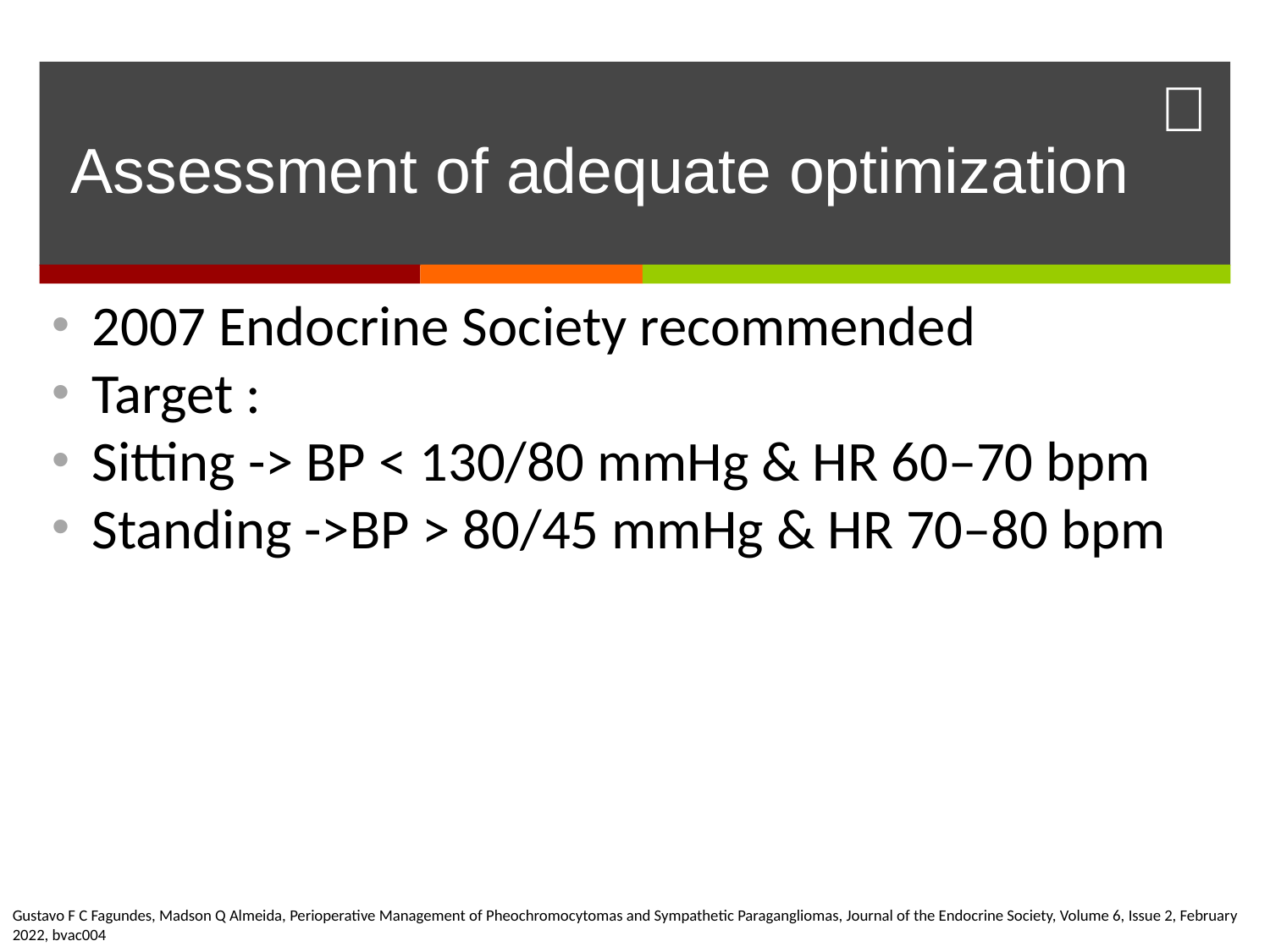

# Assessment of adequate optimization
2007 Endocrine Society recommended
Target :
Sitting -> BP < 130/80 mmHg & HR 60–70 bpm
Standing ->BP > 80/45 mmHg & HR 70–80 bpm
Gustavo F C Fagundes, Madson Q Almeida, Perioperative Management of Pheochromocytomas and Sympathetic Paragangliomas, Journal of the Endocrine Society, Volume 6, Issue 2, February 2022, bvac004